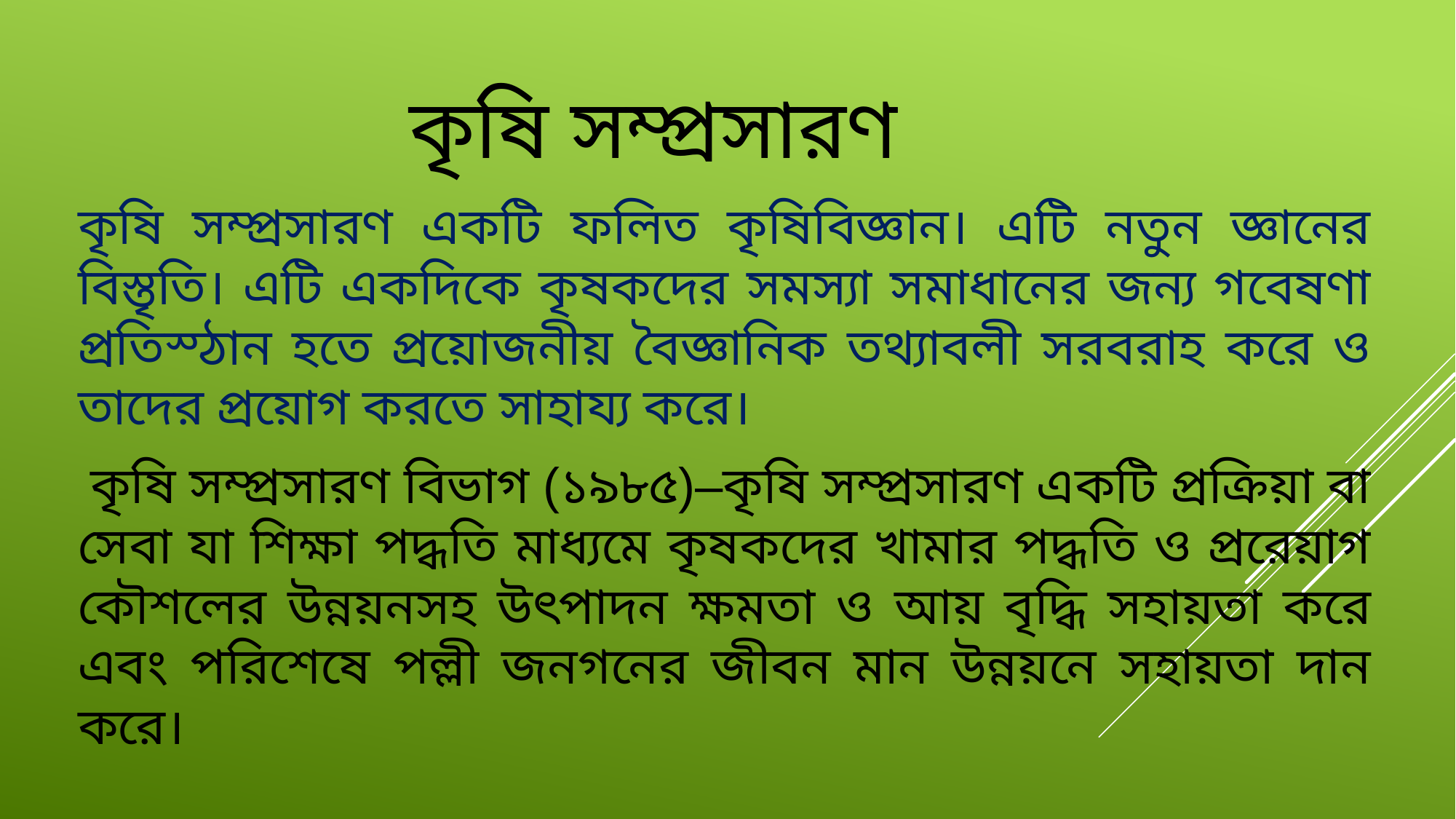

# কৃষি সম্প্রসারণ
কৃষি সম্প্রসারণ একটি ফলিত কৃষিবিজ্ঞান। এটি নতুন জ্ঞানের বিস্তৃতি। এটি একদিকে কৃষকদের সমস্যা সমাধানের জন্য গবেষণা প্রতিস্ঠান হতে প্রয়োজনীয় বৈজ্ঞানিক তথ্যাবলী সরবরাহ করে ও তাদের প্রয়োগ করতে সাহায্য করে।
 কৃষি সম্প্রসারণ বিভাগ (১৯৮৫)–কৃষি সম্প্রসারণ একটি প্রক্রিয়া বা সেবা যা শিক্ষা পদ্ধতি মাধ্যমে কৃষকদের খামার পদ্ধতি ও প্ররেয়াগ কৌশলের উন্নয়নসহ উৎপাদন ক্ষমতা ও আয় বৃদ্ধি সহায়তা করে এবং পরিশেষে পল্লী জনগনের জীবন মান উন্নয়নে সহায়তা দান করে।